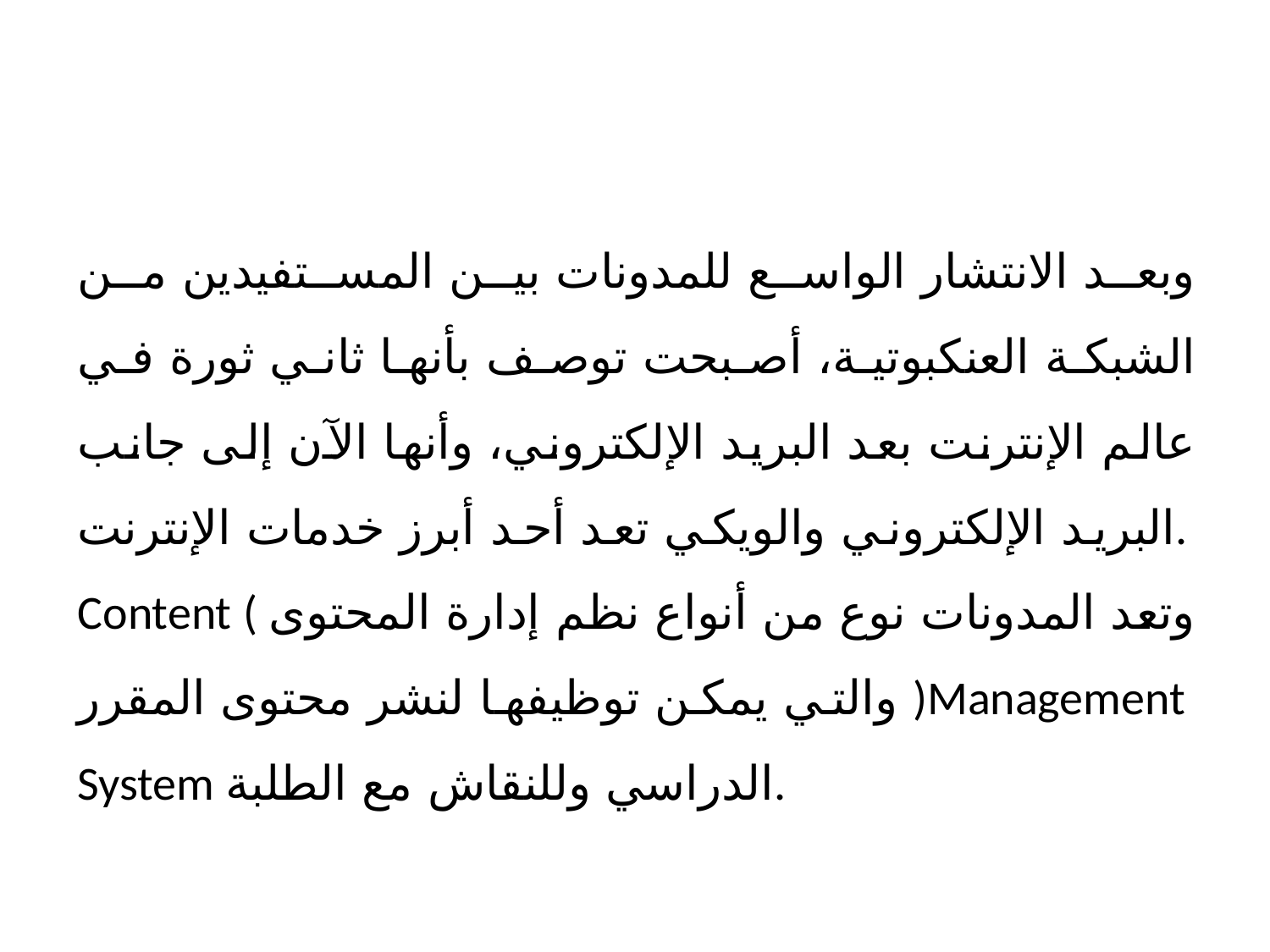

وبعد الانتشار الواسع للمدونات بين المستفيدين من الشبكة العنكبوتية، أصبحت توصف بأنها ثاني ثورة في عالم الإنترنت بعد البريد الإلكتروني، وأنها الآن إلى جانب البريد الإلكتروني والويكي تعد أحد أبرز خدمات الإنترنت. Content ( وتعد المدونات نوع من أنواع نظم إدارة المحتوى والتي يمكن توظيفها لنشر محتوى المقرر )Management System الدراسي وللنقاش مع الطلبة.